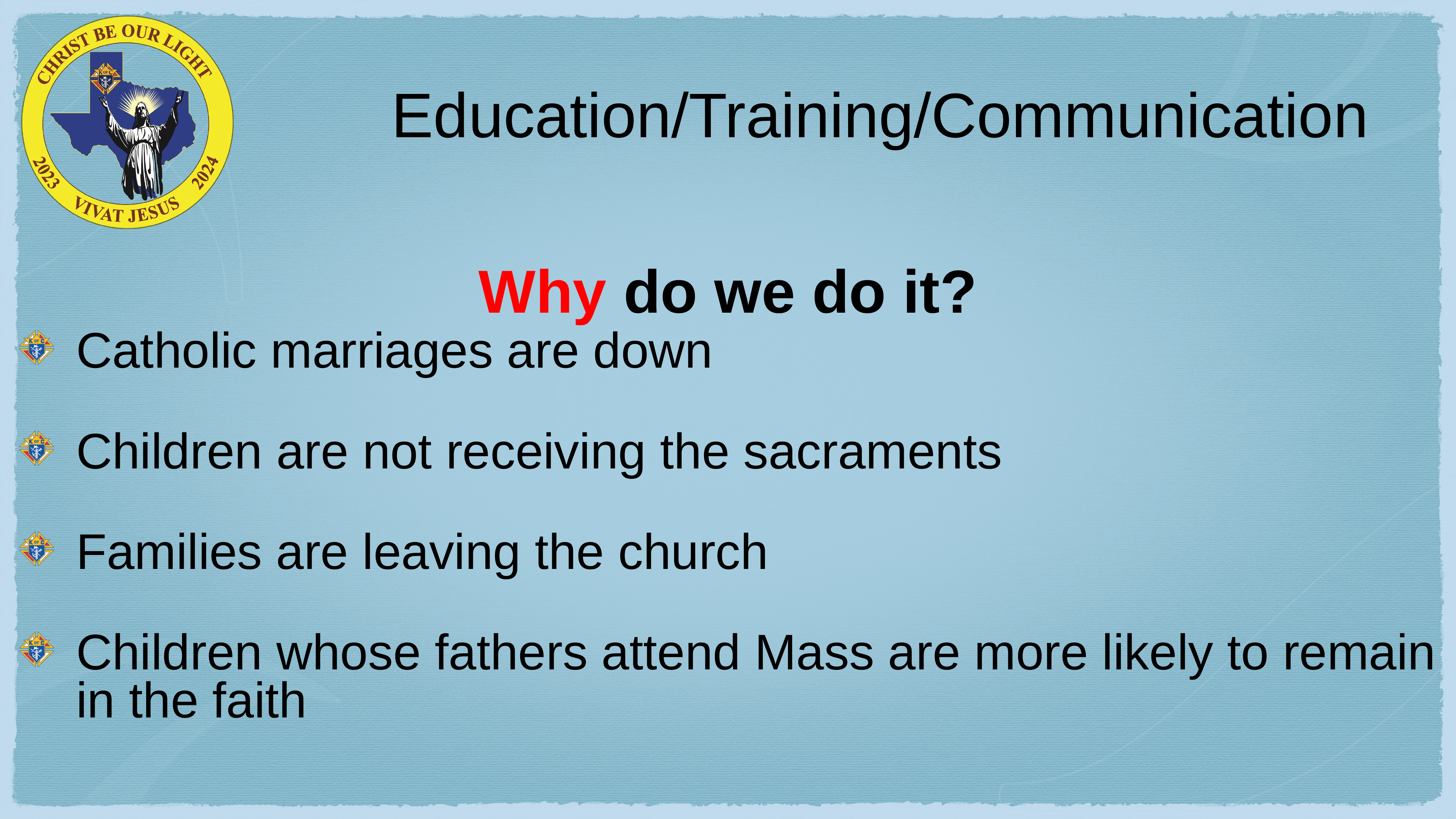

# Education/Training/Communication
Why do we do it?
Catholic marriages are down
Children are not receiving the sacraments
Families are leaving the church
Children whose fathers attend Mass are more likely to remain in the faith